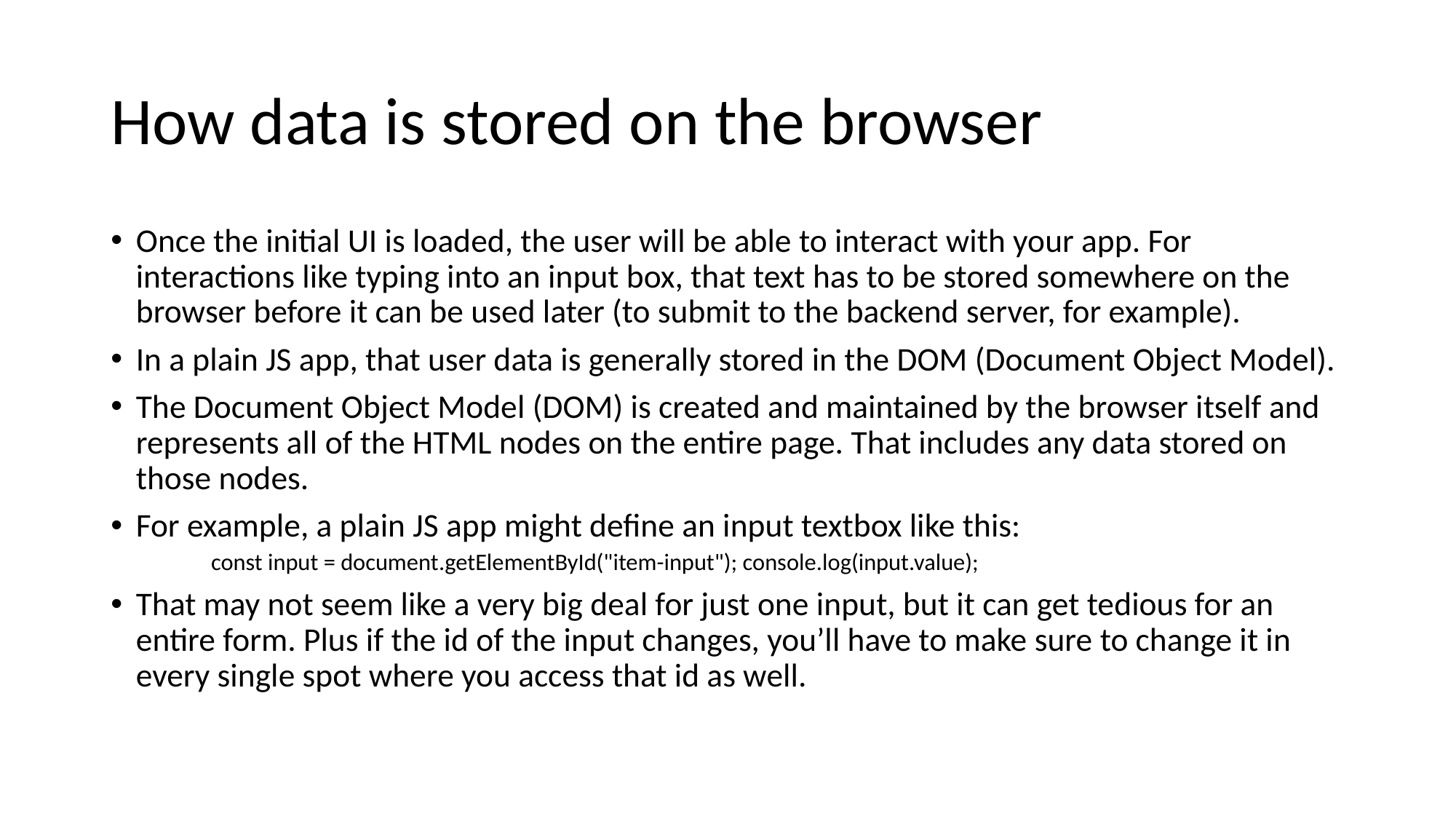

# How data is stored on the browser
Once the initial UI is loaded, the user will be able to interact with your app. For interactions like typing into an input box, that text has to be stored somewhere on the browser before it can be used later (to submit to the backend server, for example).
In a plain JS app, that user data is generally stored in the DOM (Document Object Model).
The Document Object Model (DOM) is created and maintained by the browser itself and represents all of the HTML nodes on the entire page. That includes any data stored on those nodes.
For example, a plain JS app might define an input textbox like this:
const input = document.getElementById("item-input"); console.log(input.value);
That may not seem like a very big deal for just one input, but it can get tedious for an entire form. Plus if the id of the input changes, you’ll have to make sure to change it in every single spot where you access that id as well.